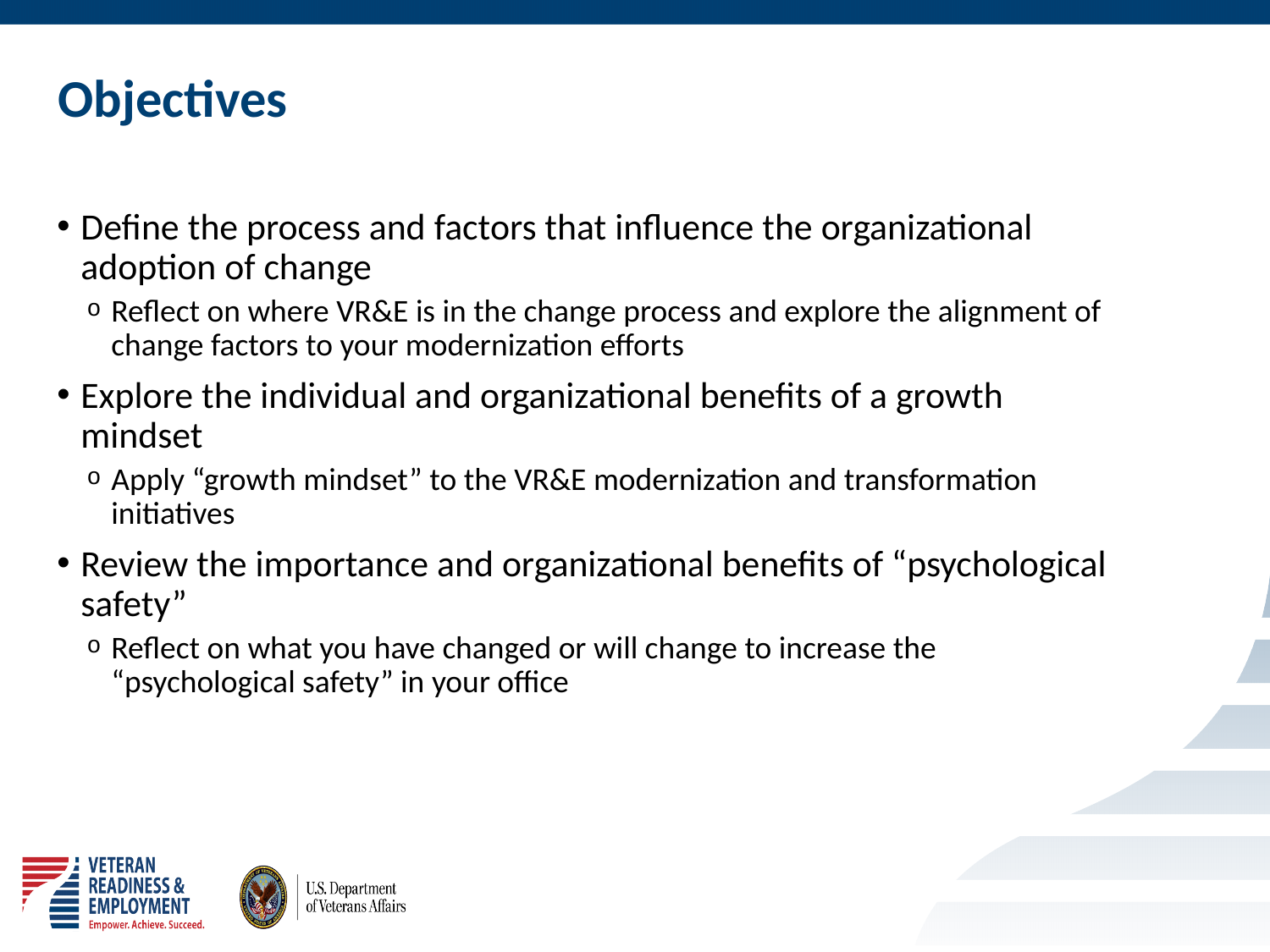

# Objectives
Define the process and factors that influence the organizational adoption of change
Reflect on where VR&E is in the change process and explore the alignment of change factors to your modernization efforts
Explore the individual and organizational benefits of a growth mindset
Apply “growth mindset” to the VR&E modernization and transformation initiatives
Review the importance and organizational benefits of “psychological safety”
Reflect on what you have changed or will change to increase the “psychological safety” in your office